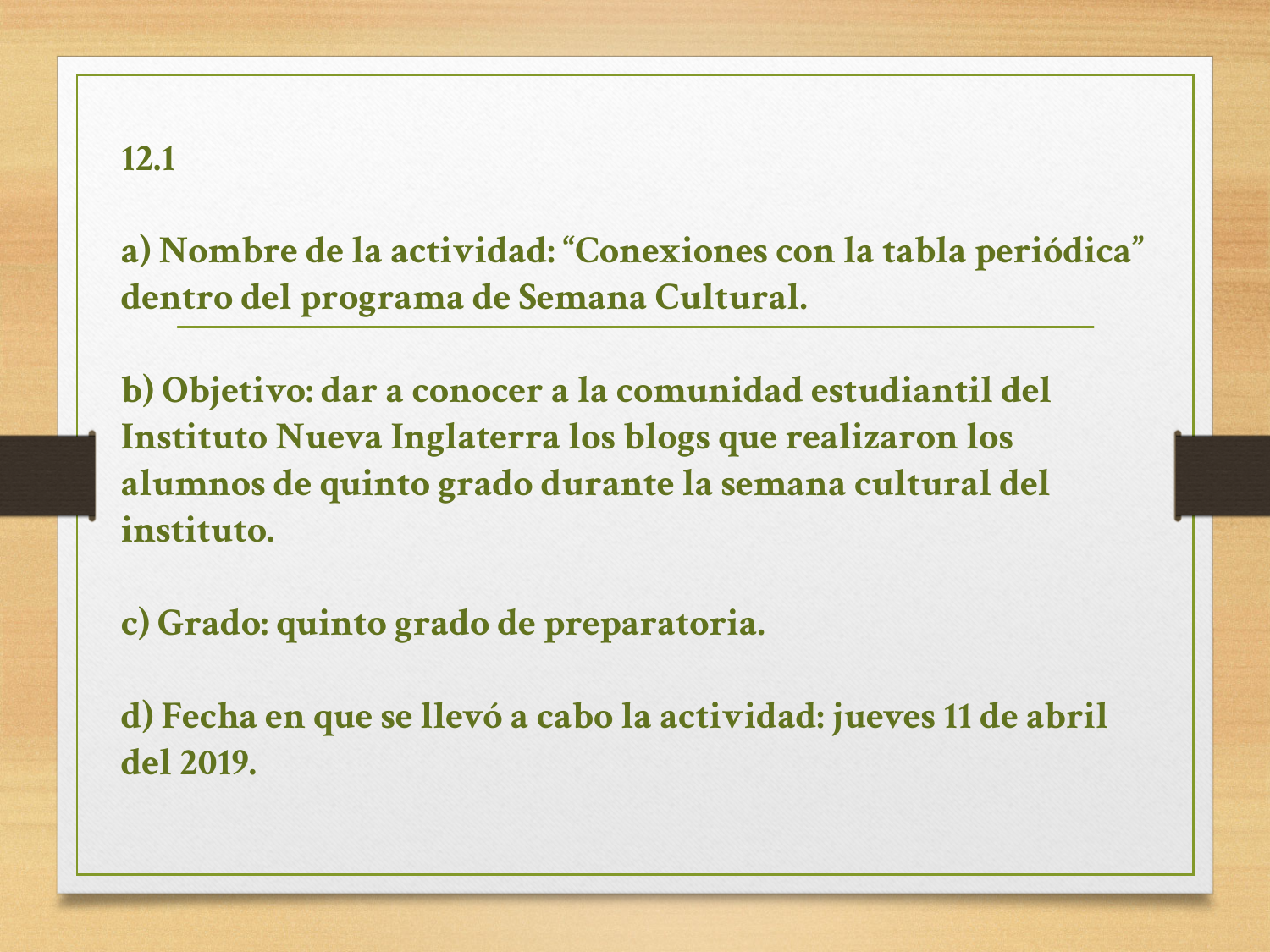

# 12.1 a) Nombre de la actividad: “Conexiones con la tabla periódica” dentro del programa de Semana Cultural. b) Objetivo: dar a conocer a la comunidad estudiantil del Instituto Nueva Inglaterra los blogs que realizaron los alumnos de quinto grado durante la semana cultural del instituto. c) Grado: quinto grado de preparatoria. d) Fecha en que se llevó a cabo la actividad: jueves 11 de abril del 2019.